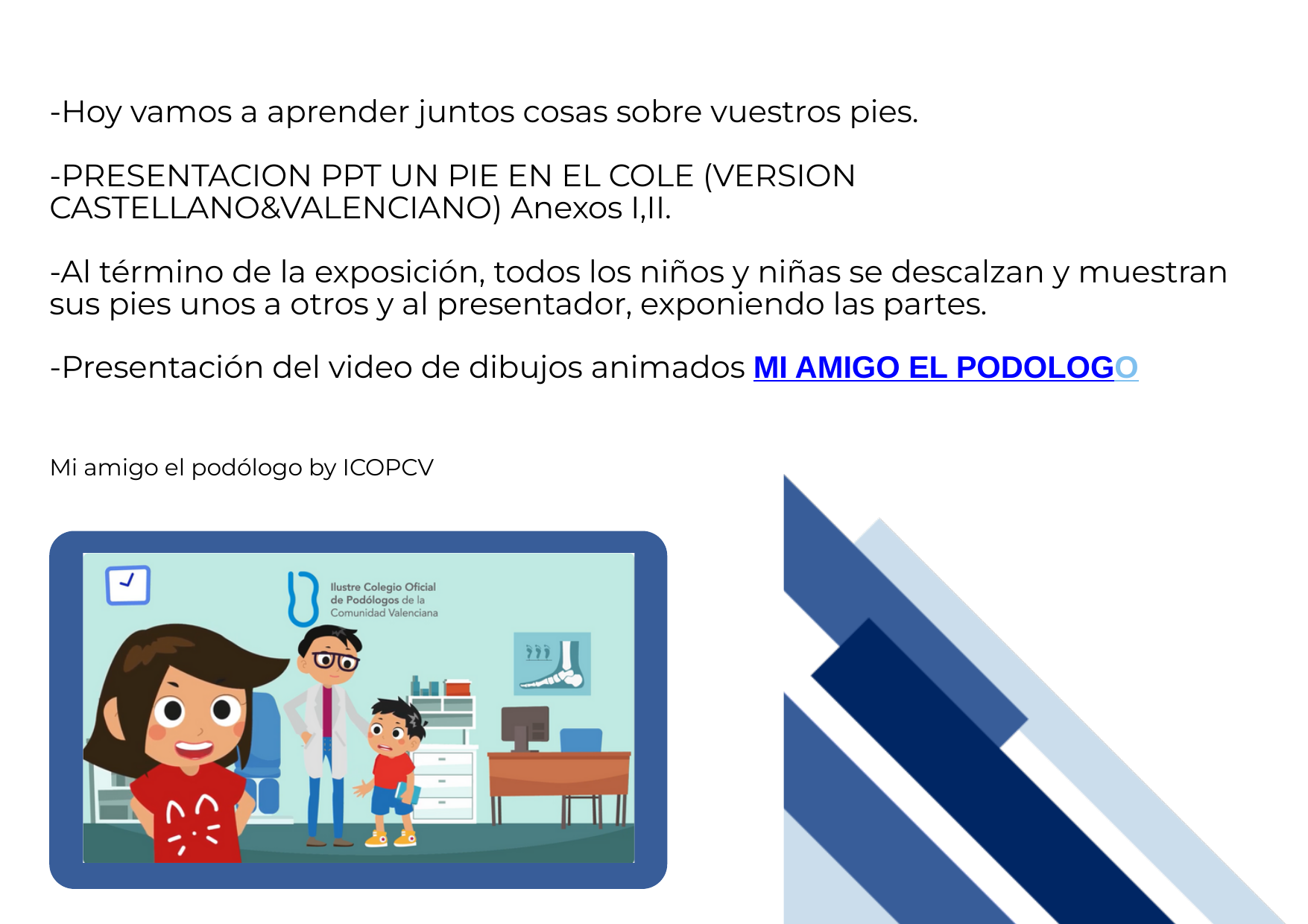

-Hoy vamos a aprender juntos cosas sobre vuestros pies.

-PRESENTACION PPT UN PIE EN EL COLE (VERSION CASTELLANO&VALENCIANO) Anexos I,II.

-Al término de la exposición, todos los niños y niñas se descalzan y muestran sus pies unos a otros y al presentador, exponiendo las partes.

-Presentación del video de dibujos animados MI AMIGO EL PODOLOGO

Mi amigo el podólogo by ICOPCV